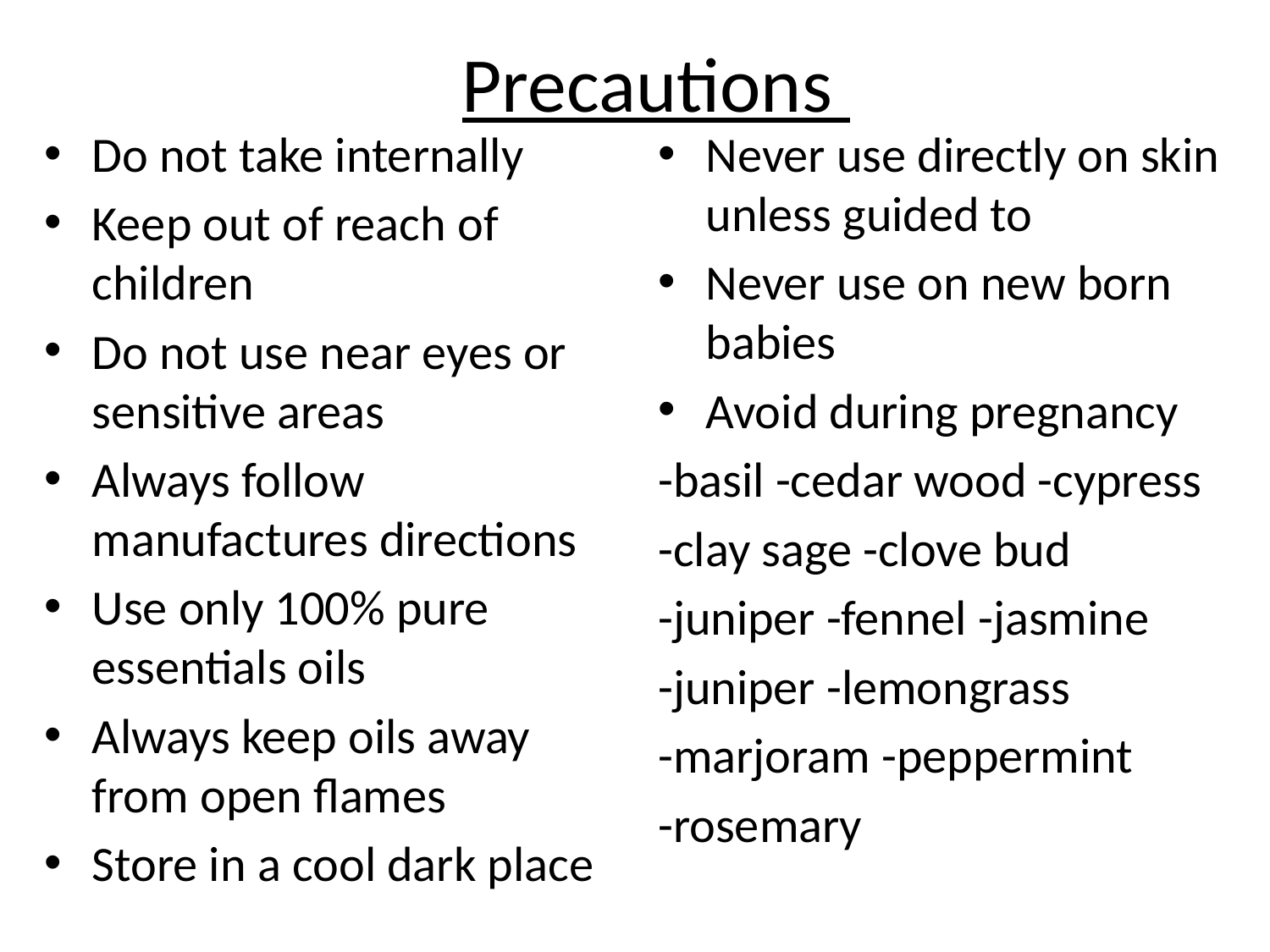

# Precautions
Do not take internally
Keep out of reach of children
Do not use near eyes or sensitive areas
Always follow manufactures directions
Use only 100% pure essentials oils
Always keep oils away from open flames
Store in a cool dark place

Never use directly on skin unless guided to
Never use on new born babies
Avoid during pregnancy
-basil -cedar wood -cypress
-clay sage -clove bud
-juniper -fennel -jasmine
-juniper -lemongrass
-marjoram -peppermint
-rosemary